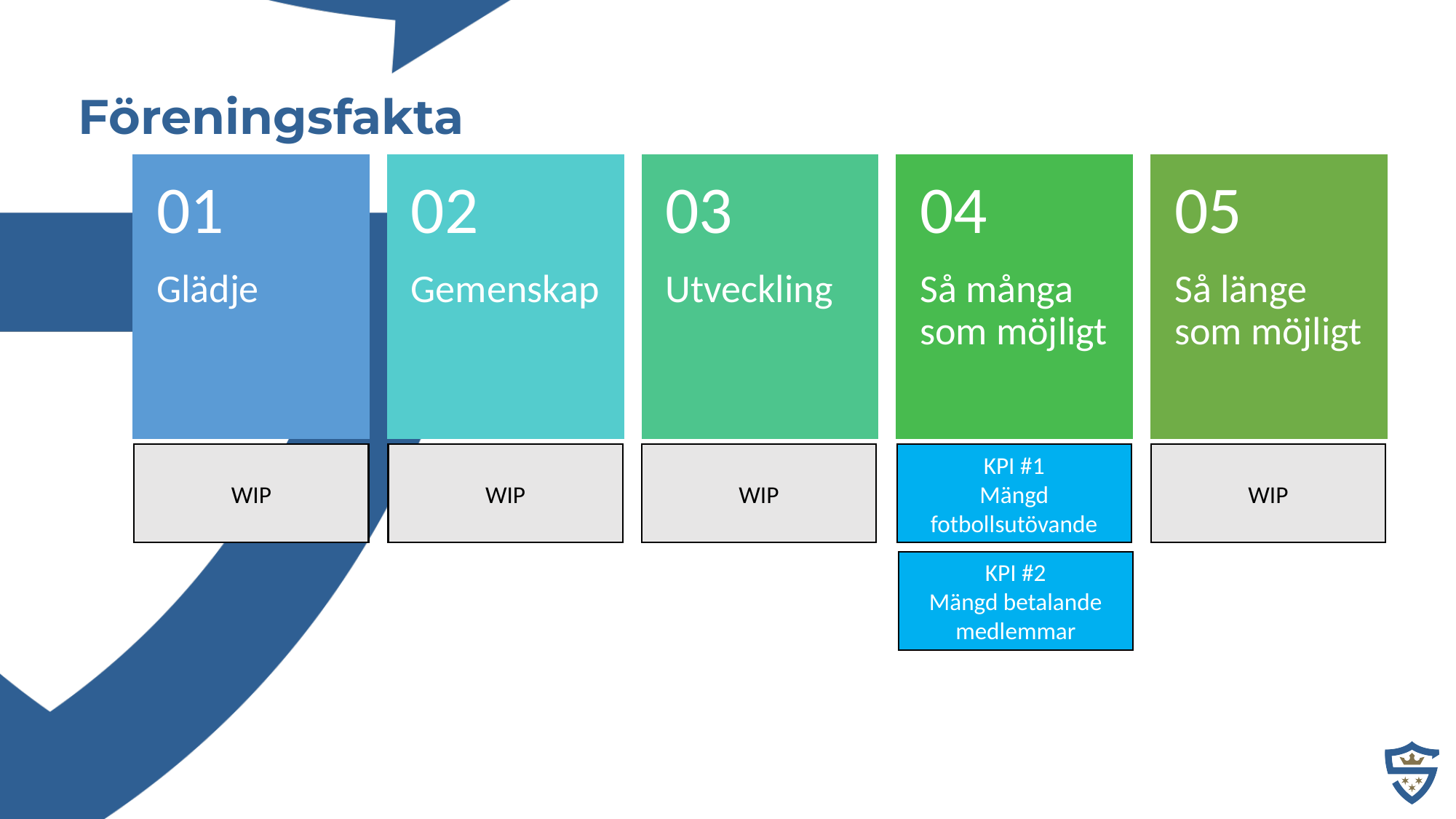

Glädje
01
Gemenskap
02
Utveckling
03
Så många som möjligt
04
Så länge som möjligt
05
Föreningsfakta
WIP
WIP
WIP
KPI #1
Mängd fotbollsutövande
WIP
KPI #2
Mängd betalande medlemmar